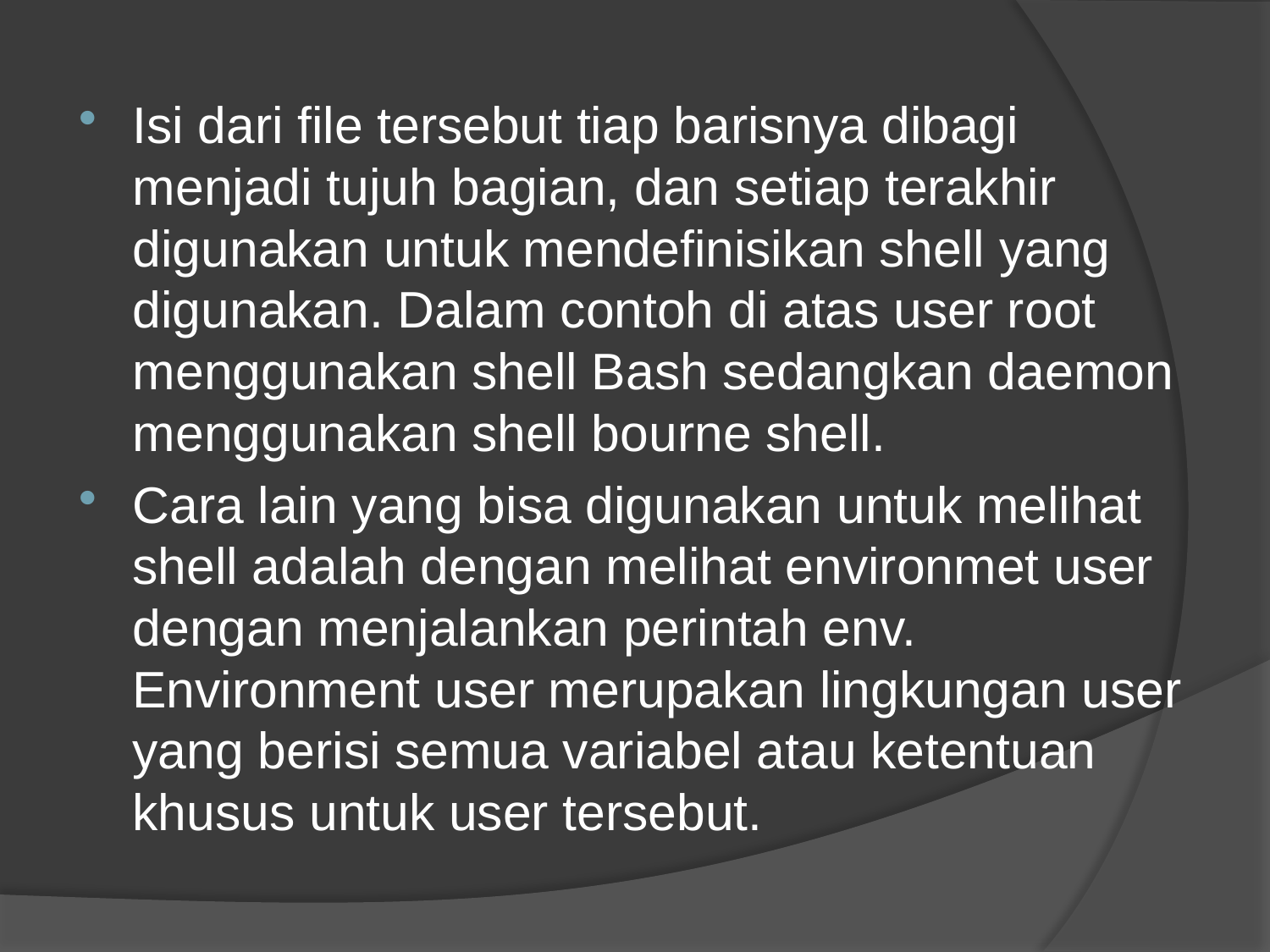

Isi dari file tersebut tiap barisnya dibagi menjadi tujuh bagian, dan setiap terakhir digunakan untuk mendefinisikan shell yang digunakan. Dalam contoh di atas user root menggunakan shell Bash sedangkan daemon menggunakan shell bourne shell.
Cara lain yang bisa digunakan untuk melihat shell adalah dengan melihat environmet user dengan menjalankan perintah env. Environment user merupakan lingkungan user yang berisi semua variabel atau ketentuan khusus untuk user tersebut.